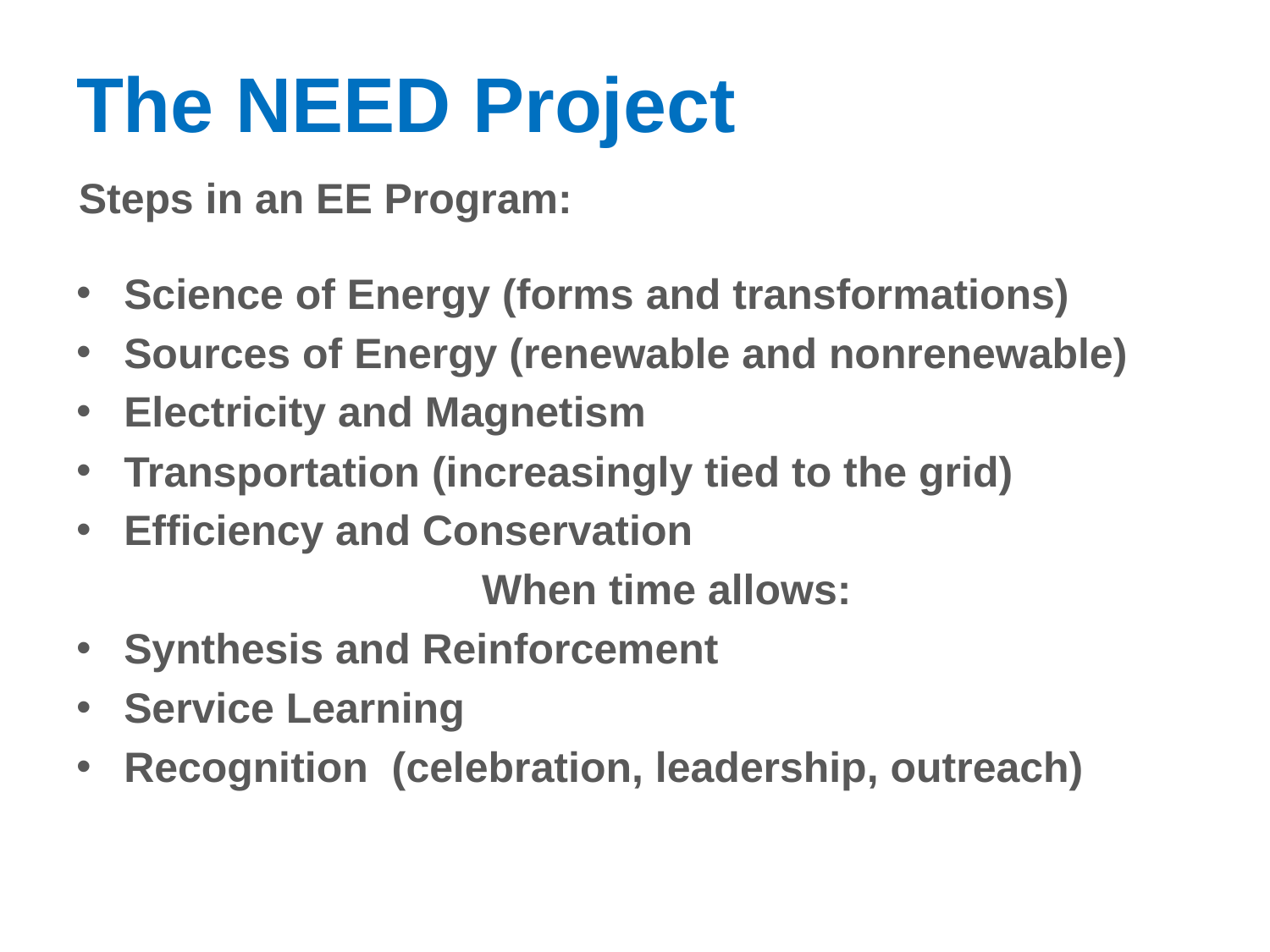

# The NEED Project
Steps in an EE Program:

Science of Energy (forms and transformations)
Sources of Energy (renewable and nonrenewable)
Electricity and Magnetism
Transportation (increasingly tied to the grid)
Efficiency and Conservation
When time allows:
Synthesis and Reinforcement
Service Learning
Recognition  (celebration, leadership, outreach)